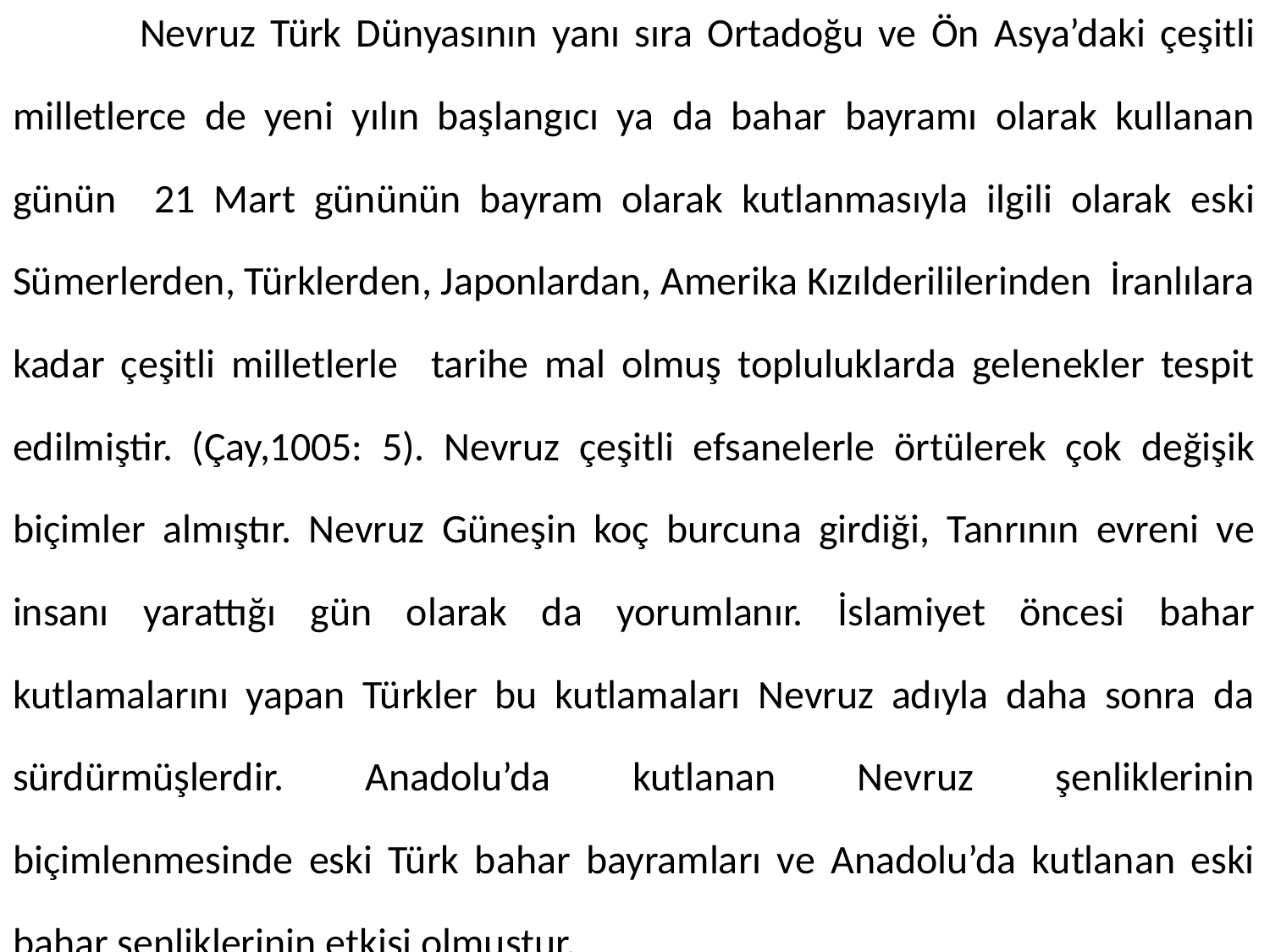

Nevruz Türk Dünyasının yanı sıra Ortadoğu ve Ön Asya’daki çeşitli milletlerce de yeni yılın başlangıcı ya da bahar bayramı olarak kullanan günün  21 Mart gününün bayram olarak kutlanmasıyla ilgili olarak eski Sümerlerden, Türklerden, Japonlardan, Amerika Kızılderililerinden  İranlılara kadar çeşitli milletlerle  tarihe mal olmuş topluluklarda gelenekler tespit edilmiştir. (Çay,1005: 5). Nevruz çeşitli efsanelerle örtülerek çok değişik biçimler almıştır. Nevruz Güneşin koç burcuna girdiği, Tanrının evreni ve insanı yarattığı gün olarak da yorumlanır. İslamiyet öncesi bahar kutlamalarını yapan Türkler bu kutlamaları Nevruz adıyla daha sonra da
sürdürmüşlerdir. Anadolu’da kutlanan Nevruz şenliklerinin biçimlenmesinde eski Türk bahar bayramları ve Anadolu’da kutlanan eski bahar şenliklerinin etkisi olmuştur.